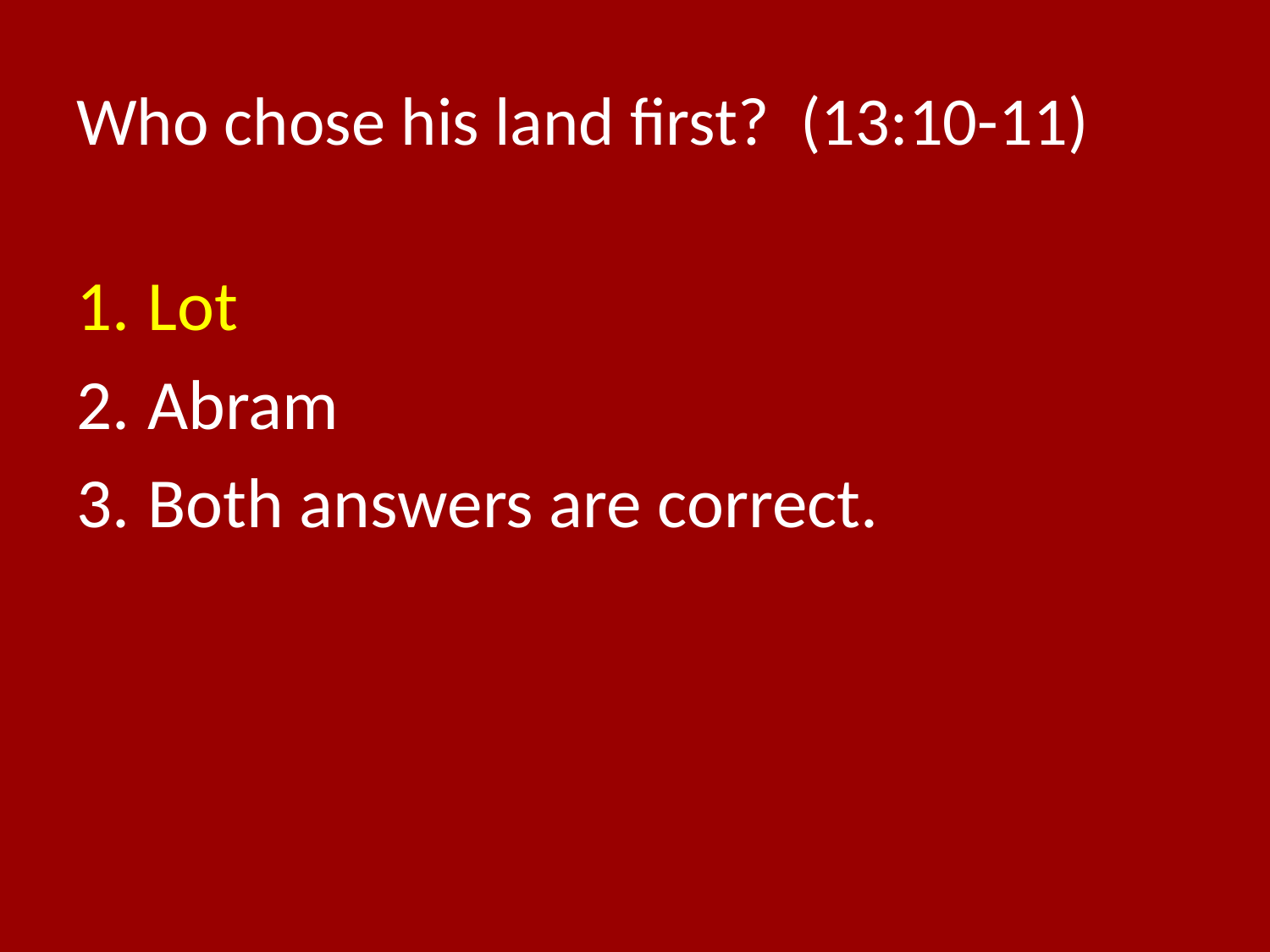

# Who chose his land first?  (13:10-11)
Lot
Abram
Both answers are correct.